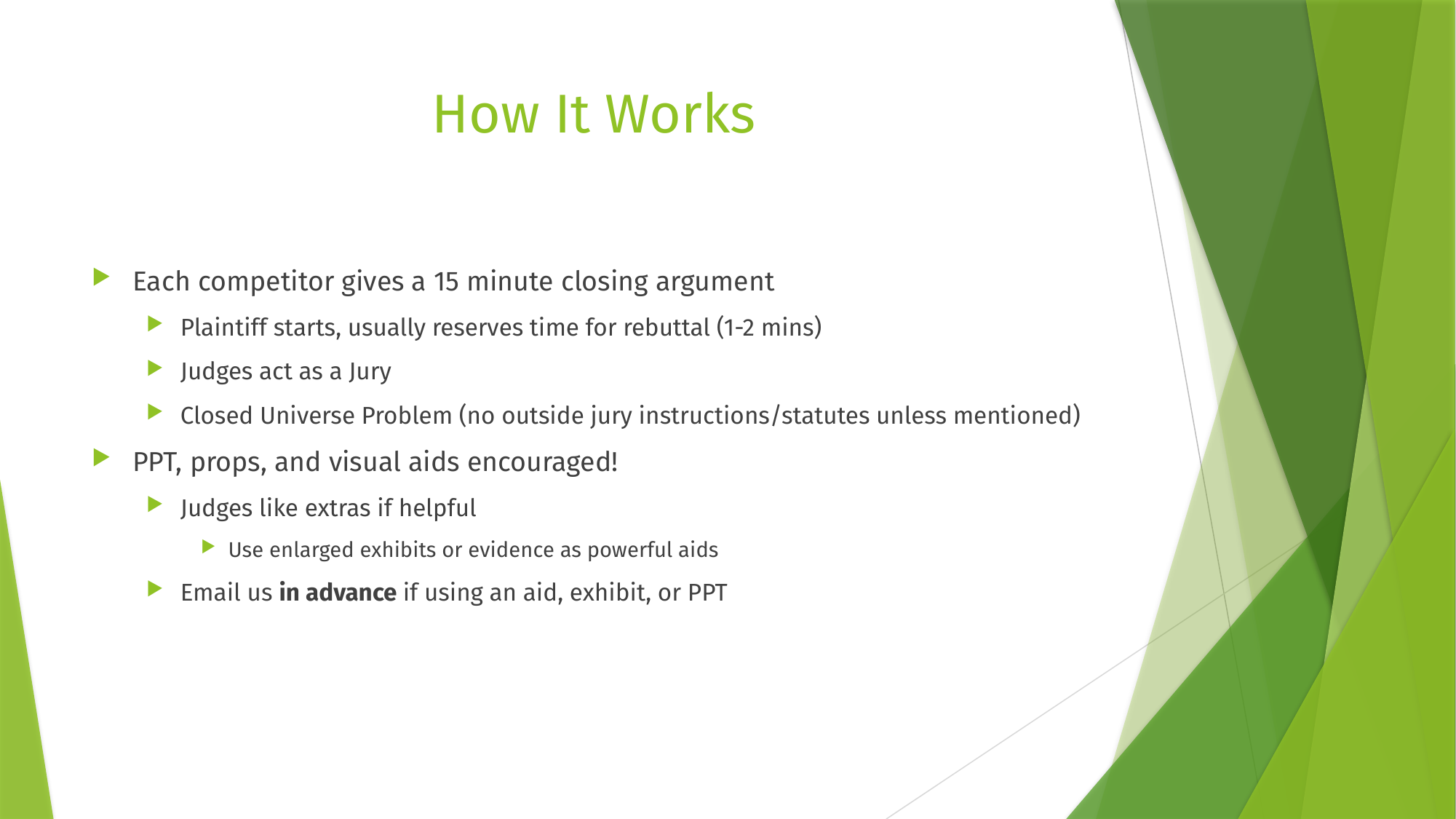

# How It Works
Each competitor gives a 15 minute closing argument
Plaintiff starts, usually reserves time for rebuttal (1-2 mins)
Judges act as a Jury
Closed Universe Problem (no outside jury instructions/statutes unless mentioned)
PPT, props, and visual aids encouraged!
Judges like extras if helpful
Use enlarged exhibits or evidence as powerful aids
Email us in advance if using an aid, exhibit, or PPT